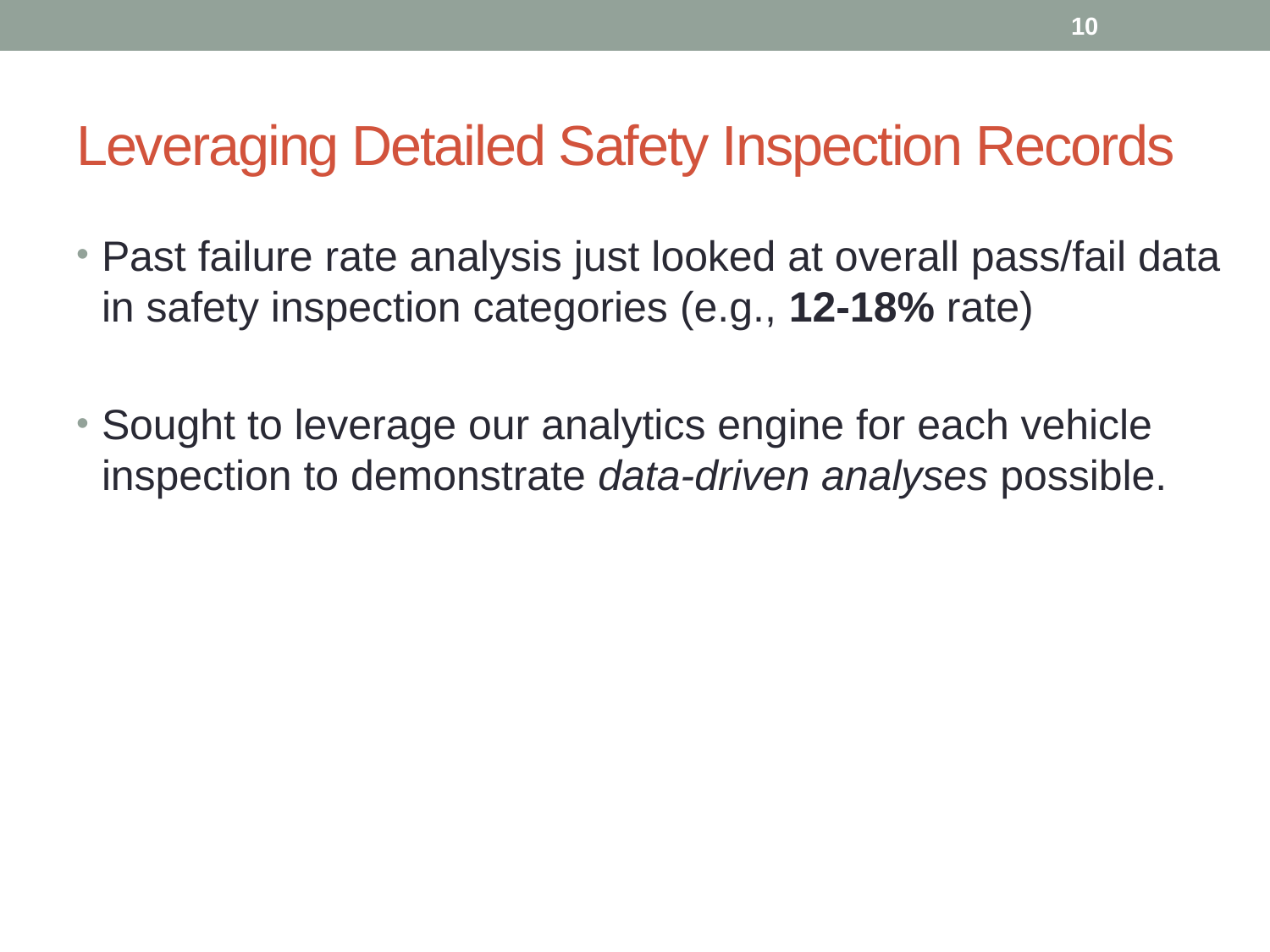

10
# Leveraging Detailed Safety Inspection Records
Past failure rate analysis just looked at overall pass/fail data in safety inspection categories (e.g., 12-18% rate)

Sought to leverage our analytics engine for each vehicle inspection to demonstrate data-driven analyses possible.